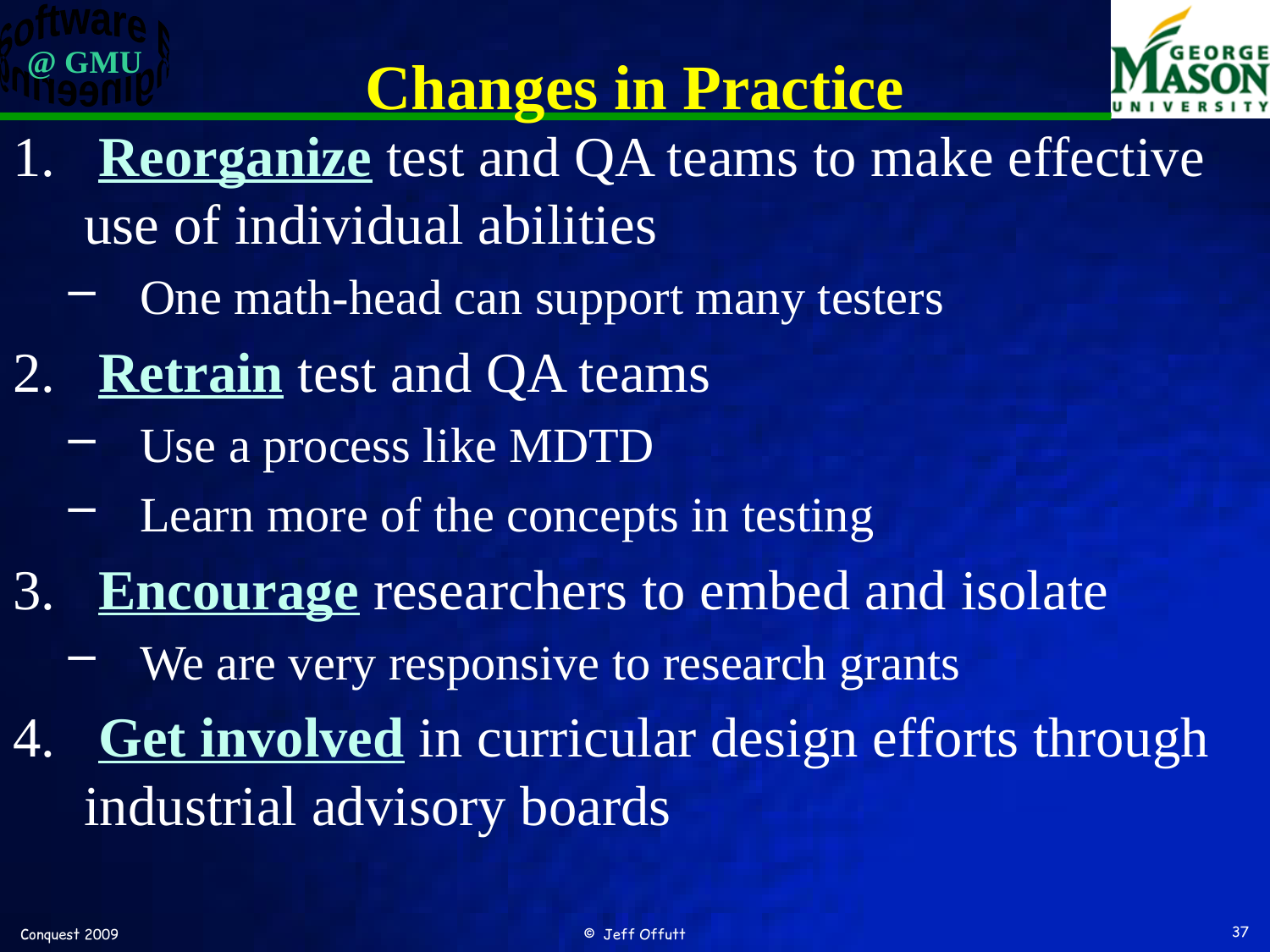

# Changes in Practice
 Reorganize test and QA teams to make effective use of individual abilities
One math-head can support many testers
 Retrain test and QA teams
Use a process like MDTD
Learn more of the concepts in testing
 Encourage researchers to embed and isolate
We are very responsive to research grants
 Get involved in curricular design efforts through industrial advisory boards
Conquest 2009
©  Jeff Offutt
37